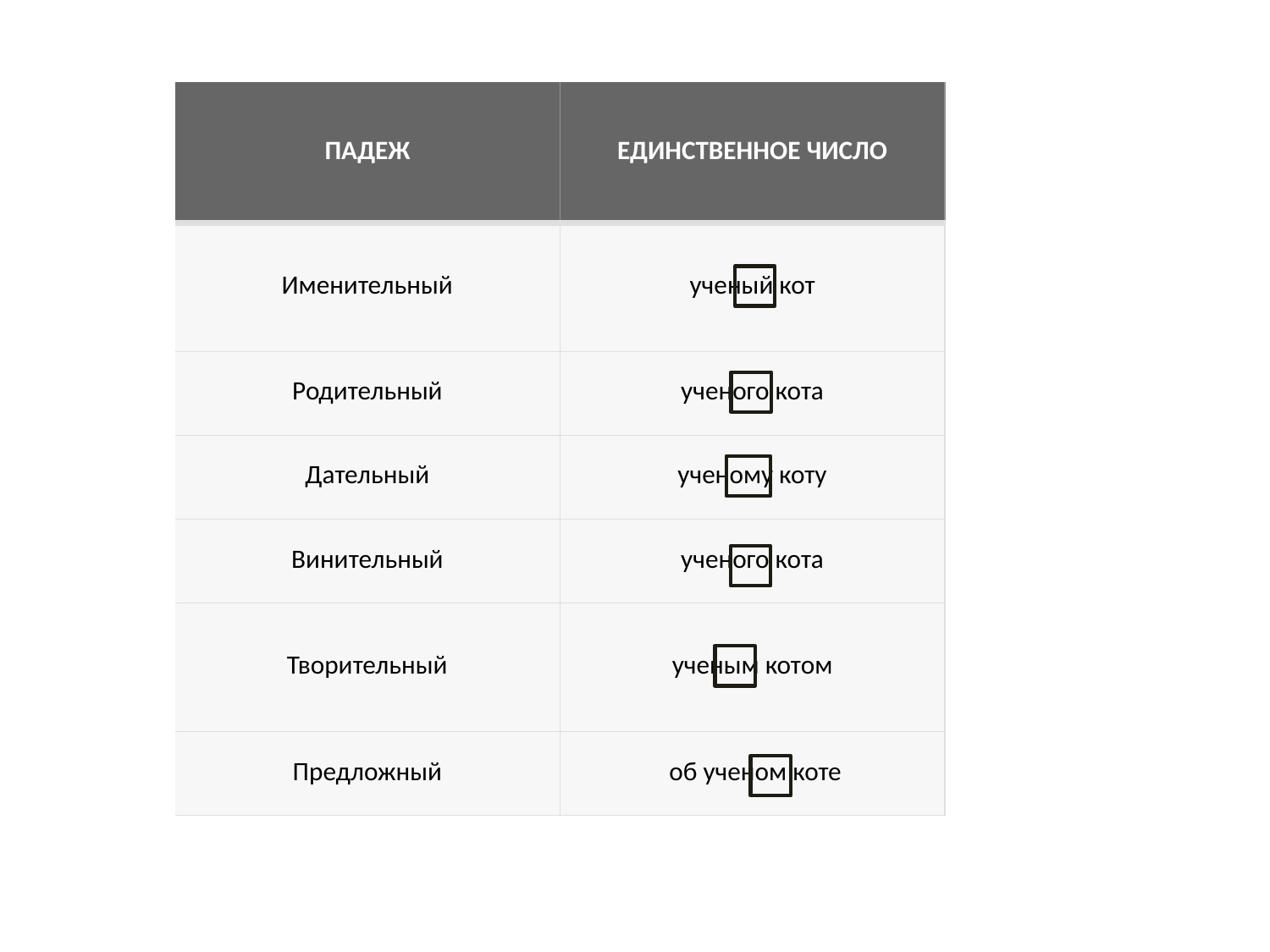

| ПАДЕЖ | ЕДИНСТВЕННОЕ ЧИСЛО |
| --- | --- |
| Именительный | ученый кот |
| Родительный | ученого кота |
| Дательный | ученому коту |
| Винительный | ученого кота |
| Творительный | ученым котом |
| Предложный | об ученом коте |